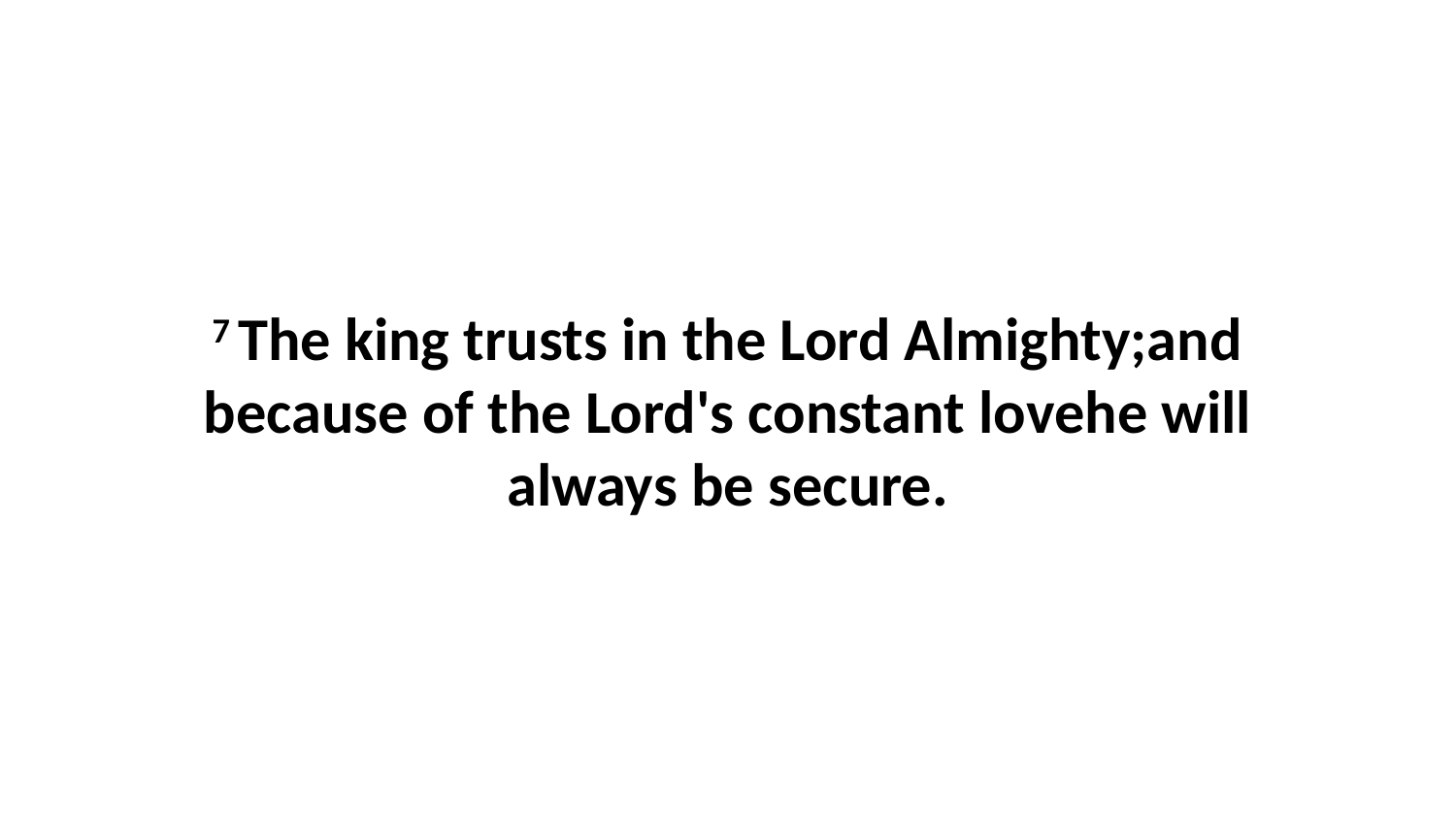

7 The king trusts in the Lord Almighty;and because of the Lord's constant lovehe will always be secure.